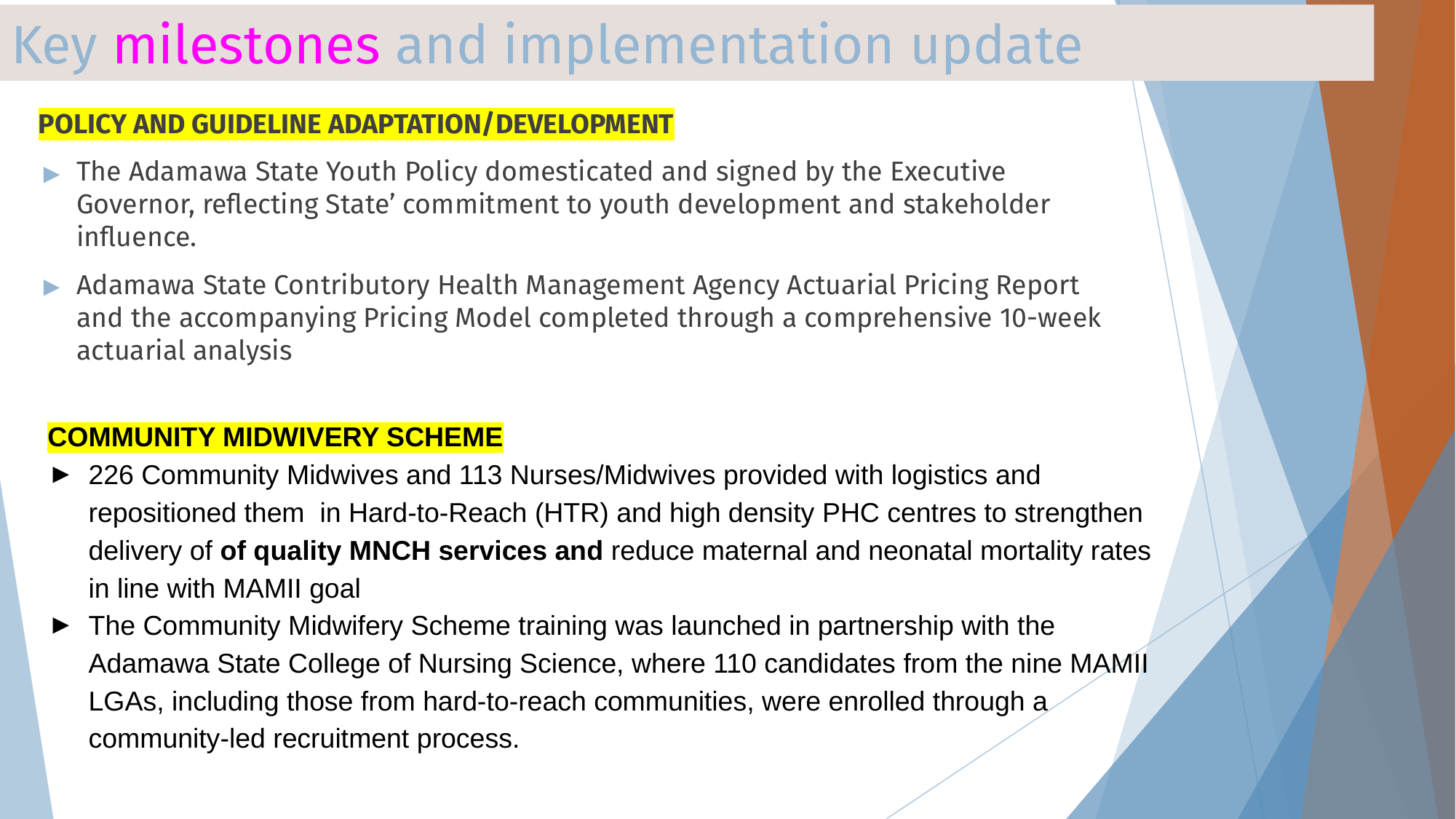

# Key milestones and implementation update
POLICY AND GUIDELINE ADAPTATION/DEVELOPMENT
The Adamawa State Youth Policy domesticated and signed by the Executive Governor, reflecting State’ commitment to youth development and stakeholder influence.
Adamawa State Contributory Health Management Agency Actuarial Pricing Report and the accompanying Pricing Model completed through a comprehensive 10-week actuarial analysis
COMMUNITY MIDWIVERY SCHEME
226 Community Midwives and 113 Nurses/Midwives provided with logistics and repositioned them  in Hard-to-Reach (HTR) and high density PHC centres to strengthen delivery of of quality MNCH services and reduce maternal and neonatal mortality rates in line with MAMII goal
The Community Midwifery Scheme training was launched in partnership with the Adamawa State College of Nursing Science, where 110 candidates from the nine MAMII LGAs, including those from hard-to-reach communities, were enrolled through a community-led recruitment process.